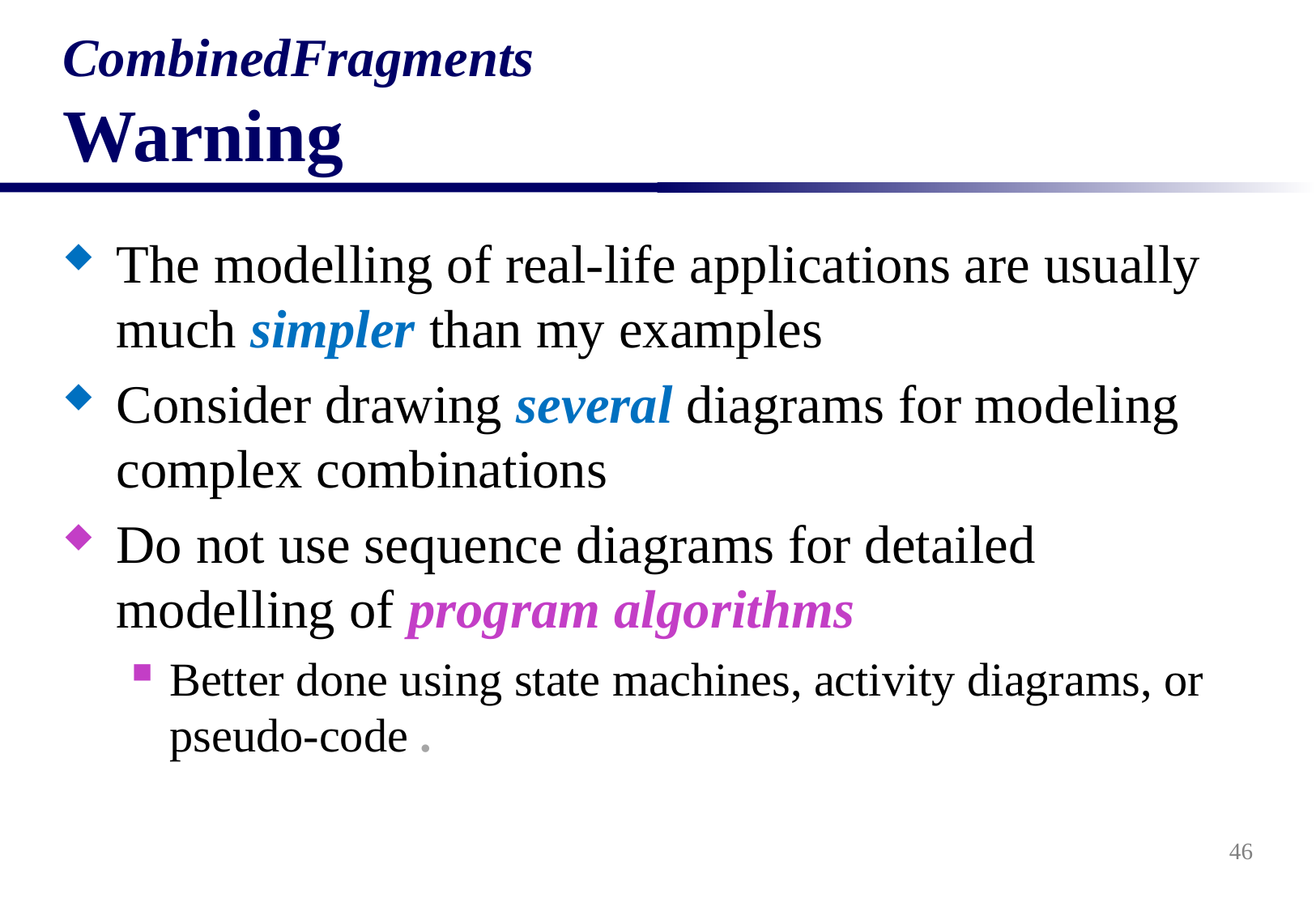

# CombinedFragments Warning
The modelling of real-life applications are usually much simpler than my examples
Consider drawing several diagrams for modeling complex combinations
Do not use sequence diagrams for detailed modelling of program algorithms
Better done using state machines, activity diagrams, or pseudo-code .
46